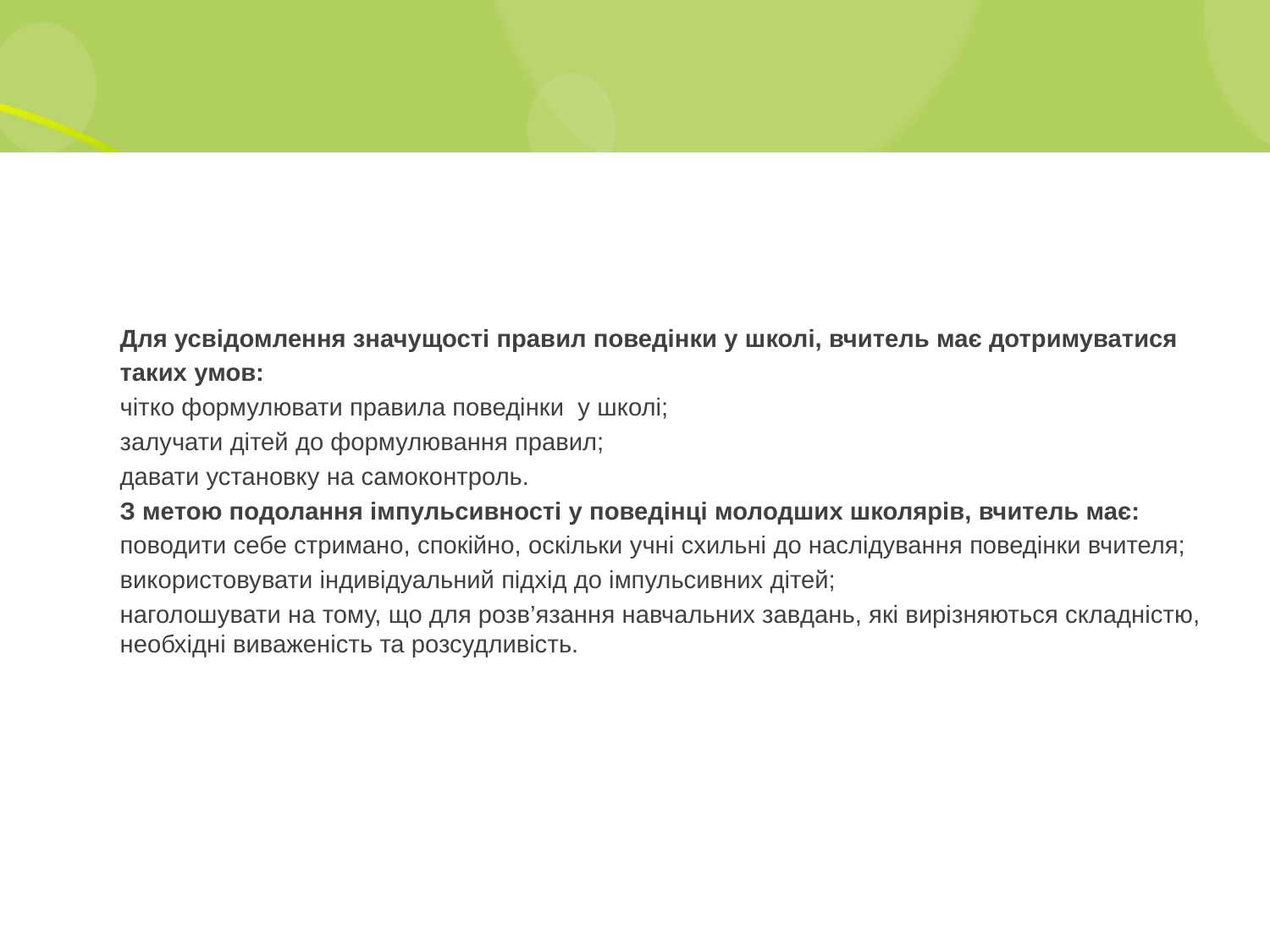

#

Для усвідомлення значущості правил поведінки у школі, вчитель має дотримуватися
таких умов:
чітко формулювати правила поведінки  у школі;
залучати дітей до формулювання правил;
давати установку на самоконтроль.
З метою подолання імпульсивності у поведінці молодших школярів, вчитель має:
поводити себе стримано, спокійно, оскільки учні схильні до наслідування поведінки вчителя;
використовувати індивідуальний підхід до імпульсивних дітей;
наголошувати на тому, що для розв’язання навчальних завдань, які вирізняються складністю, необхідні виваженість та розсудливість.